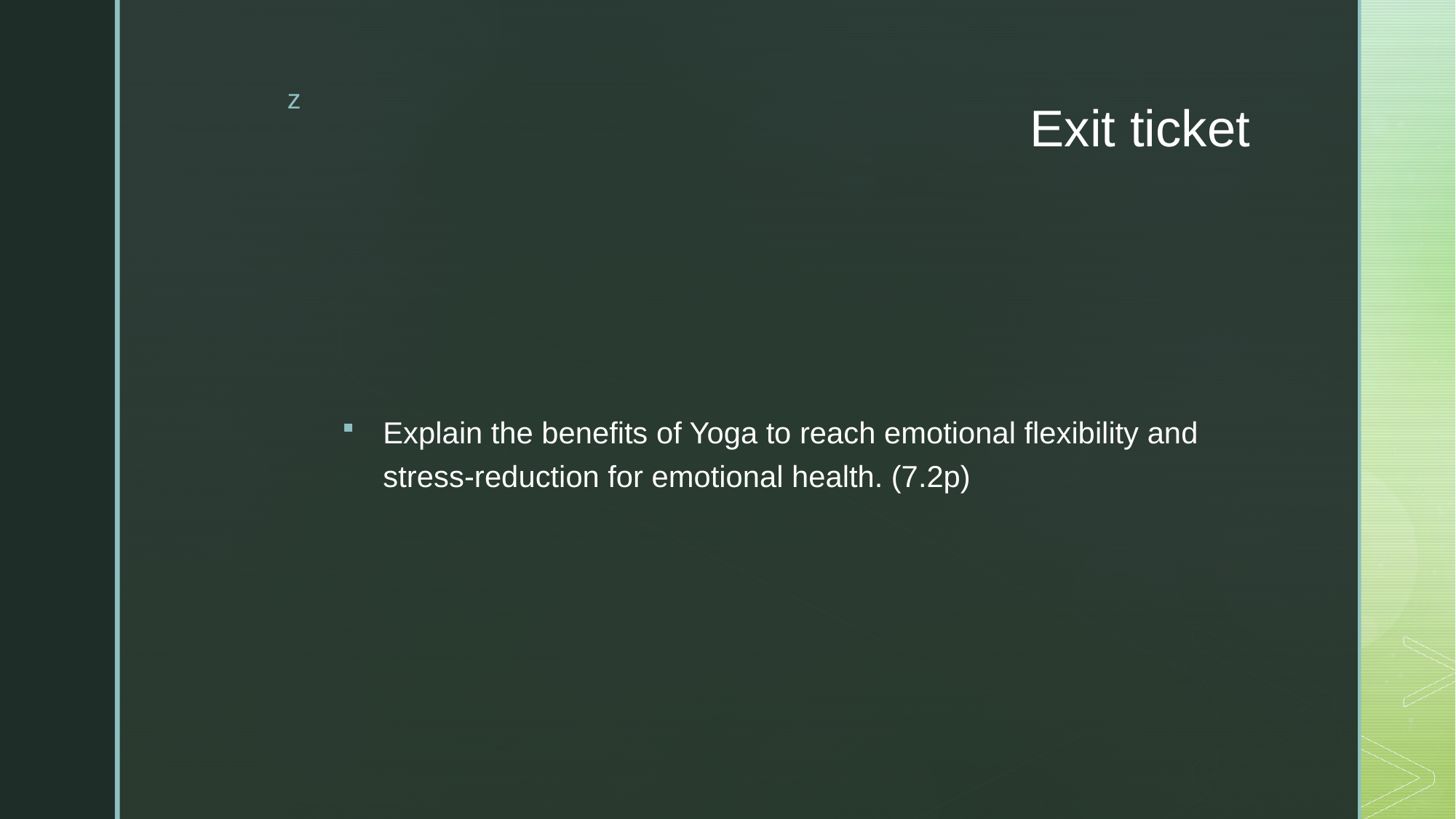

# Exit ticket
Explain the benefits of Yoga to reach emotional flexibility and stress-reduction for emotional health. (7.2p)